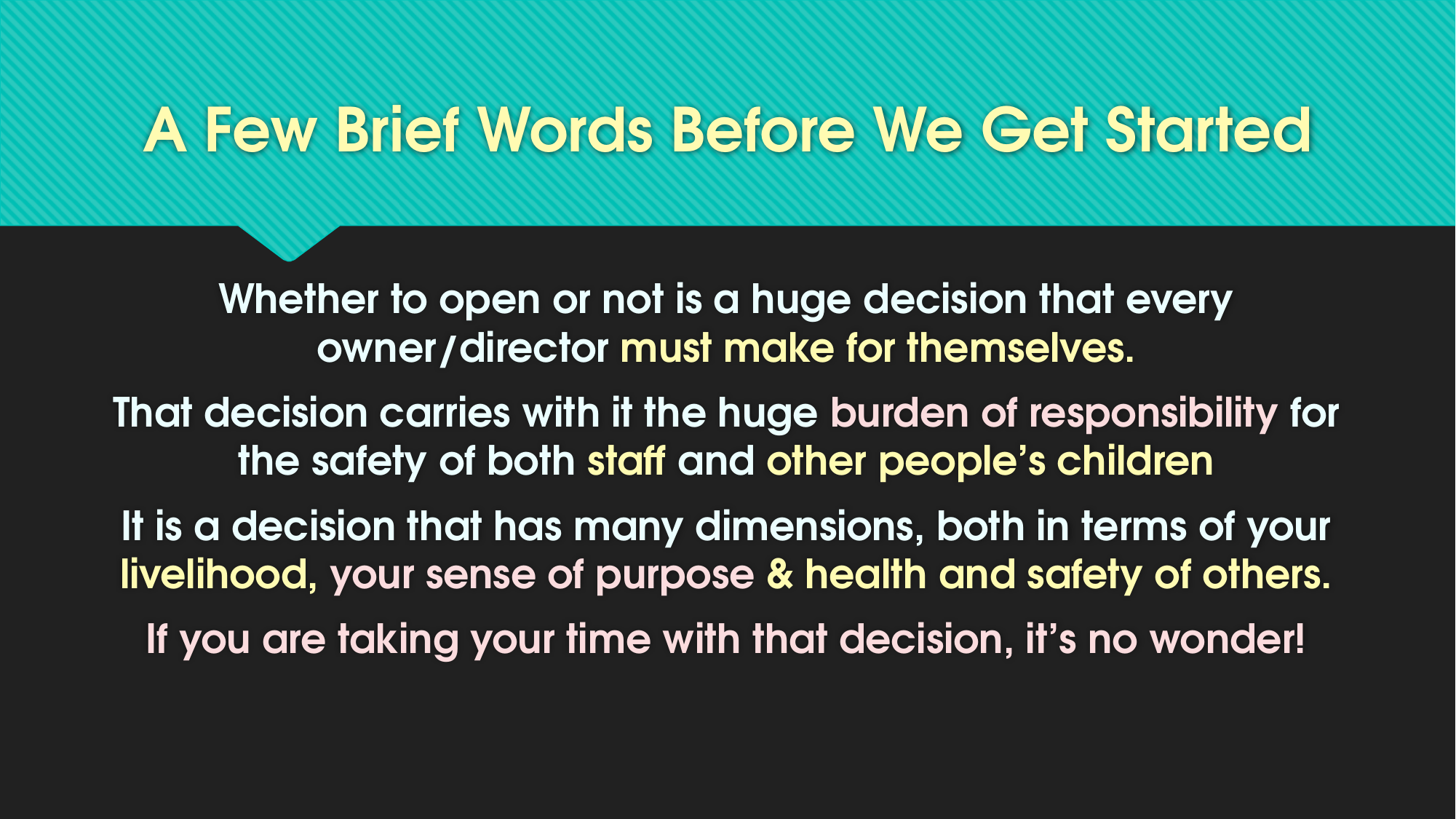

# A Few Brief Words Before We Get Started
Whether to open or not is a huge decision that every owner/director must make for themselves.
That decision carries with it the huge burden of responsibility for the safety of both staff and other people’s children
It is a decision that has many dimensions, both in terms of your livelihood, your sense of purpose & health and safety of others.
If you are taking your time with that decision, it’s no wonder!